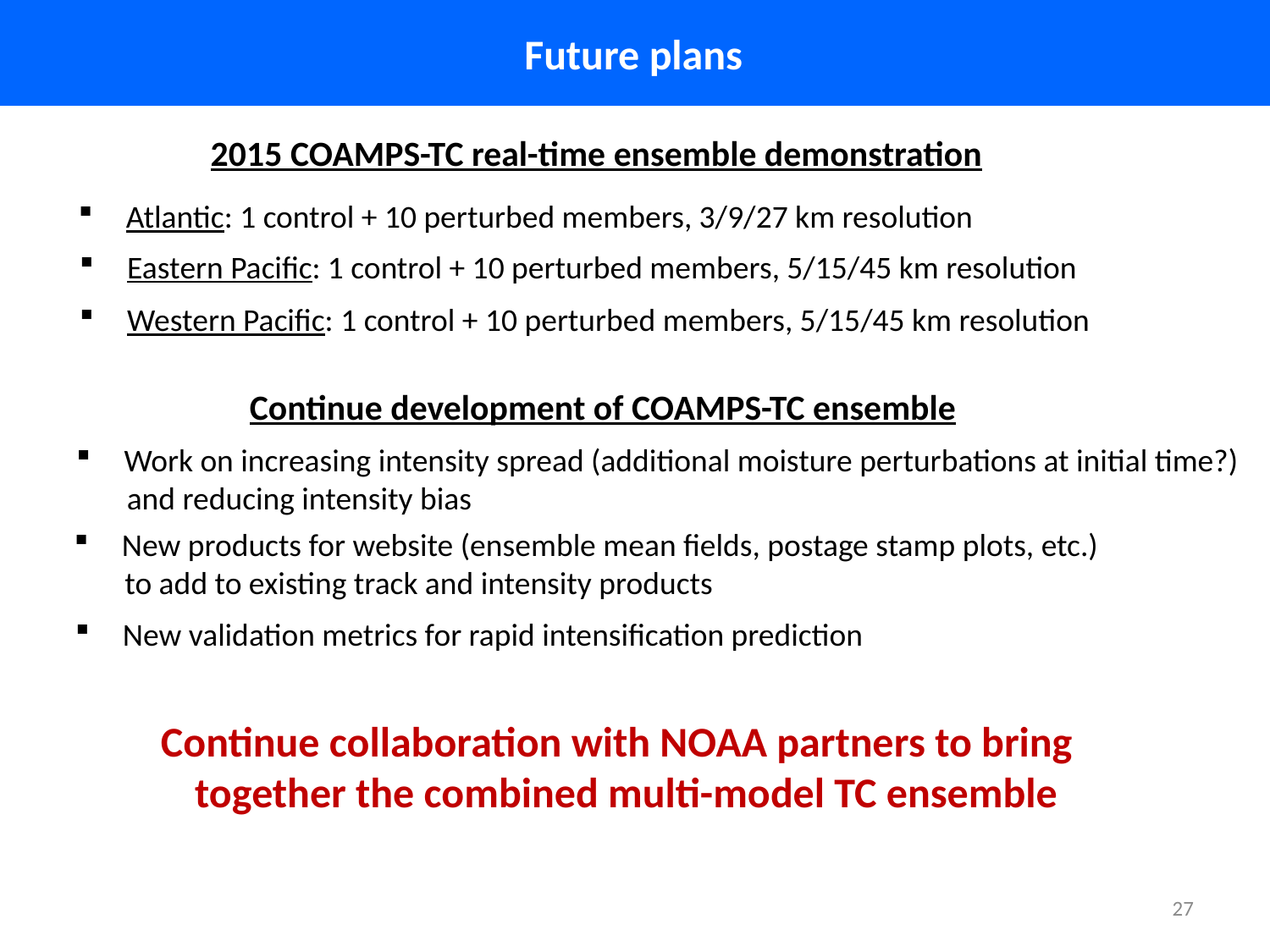

Future plans
2015 COAMPS-TC real-time ensemble demonstration
Atlantic: 1 control + 10 perturbed members, 3/9/27 km resolution
Eastern Pacific: 1 control + 10 perturbed members, 5/15/45 km resolution
Western Pacific: 1 control + 10 perturbed members, 5/15/45 km resolution
Continue development of COAMPS-TC ensemble
Work on increasing intensity spread (additional moisture perturbations at initial time?)
       and reducing intensity bias
New products for website (ensemble mean fields, postage stamp plots, etc.)
       to add to existing track and intensity products
New validation metrics for rapid intensification prediction
Continue collaboration with NOAA partners to bring
 together the combined multi-model TC ensemble
27